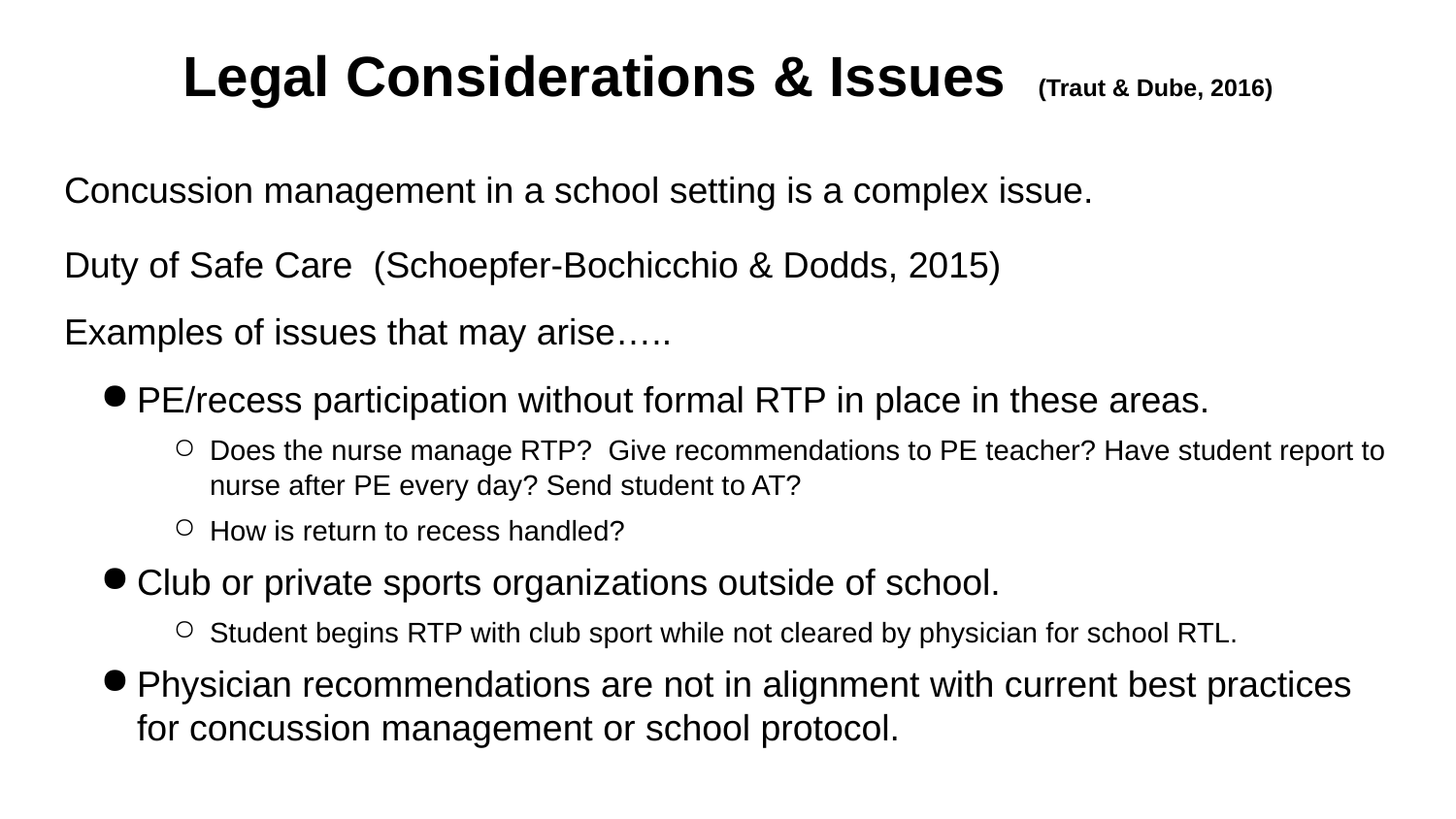

# Legal Considerations & Issues  (Traut & Dube, 2016)
Concussion management in a school setting is a complex issue.
Duty of Safe Care  (Schoepfer-Bochicchio & Dodds, 2015)
Examples of issues that may arise…..
PE/recess participation without formal RTP in place in these areas.
Does the nurse manage RTP?  Give recommendations to PE teacher? Have student report to nurse after PE every day? Send student to AT?
How is return to recess handled?
Club or private sports organizations outside of school.
Student begins RTP with club sport while not cleared by physician for school RTL.
Physician recommendations are not in alignment with current best practices for concussion management or school protocol.